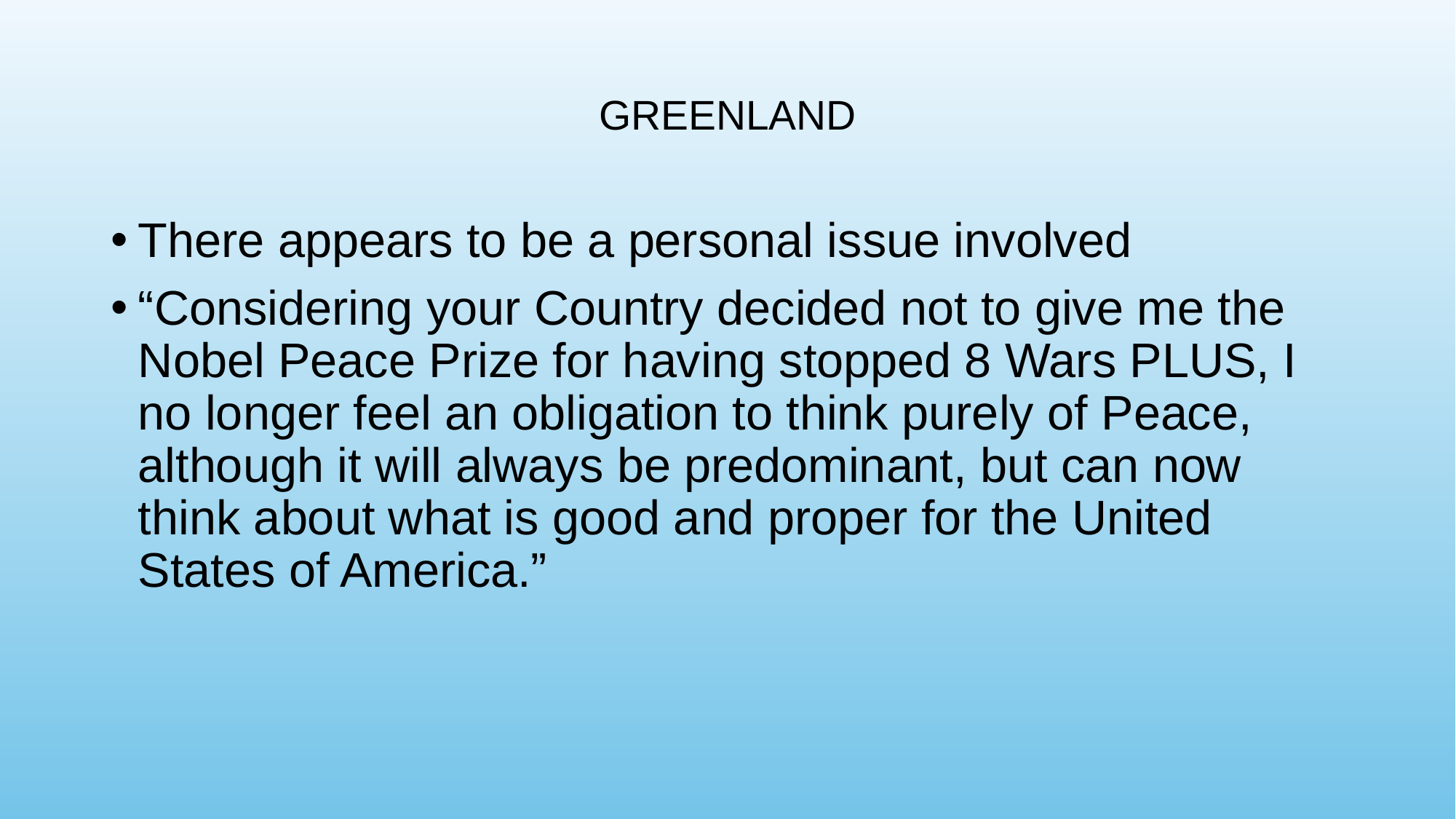

# GREENLAND
There appears to be a personal issue involved
“Considering your Country decided not to give me the Nobel Peace Prize for having stopped 8 Wars PLUS, I no longer feel an obligation to think purely of Peace, although it will always be predominant, but can now think about what is good and proper for the United States of America.”